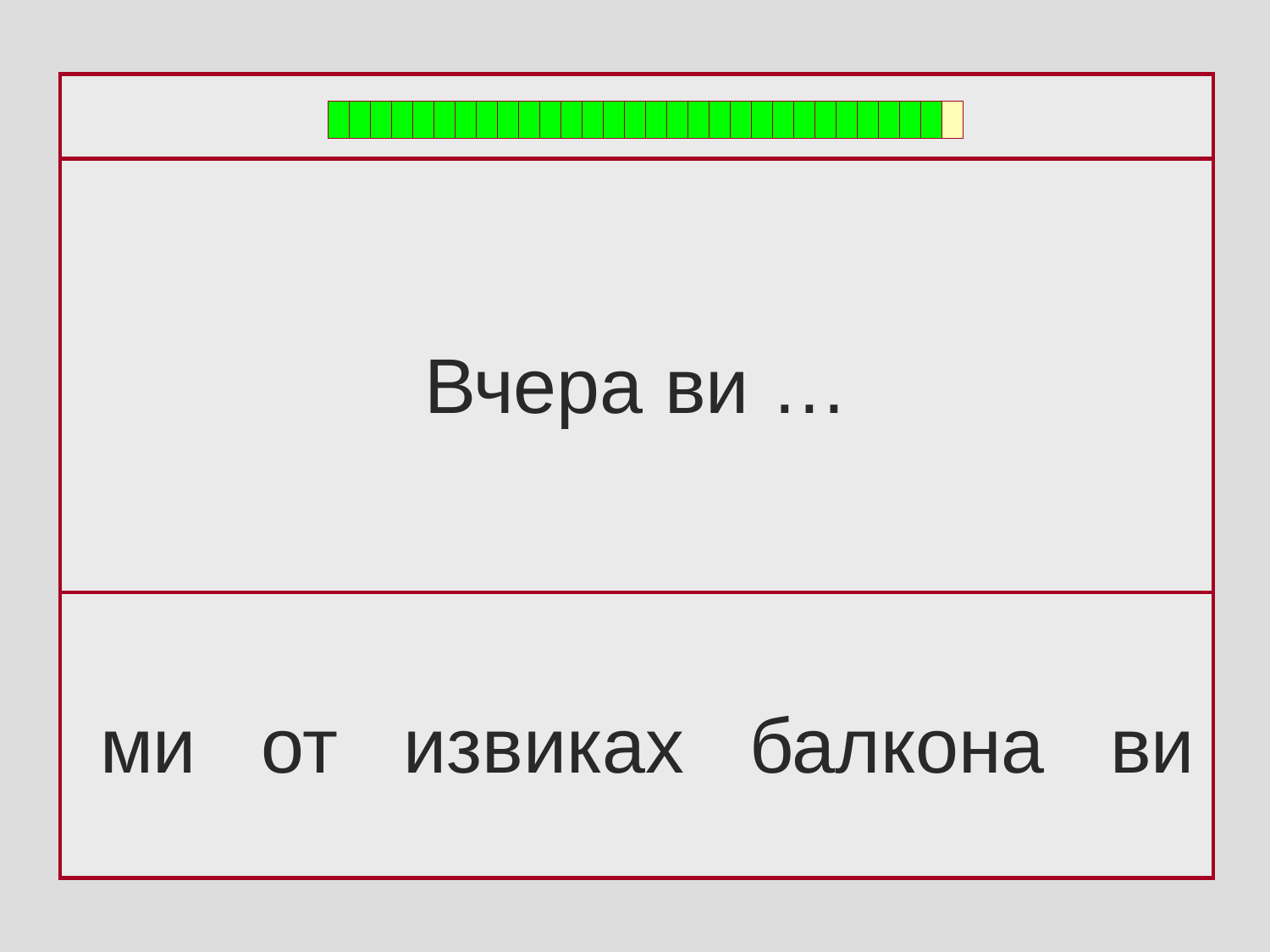

Вчера ви …
 ми   от   извиках   балкона   ви